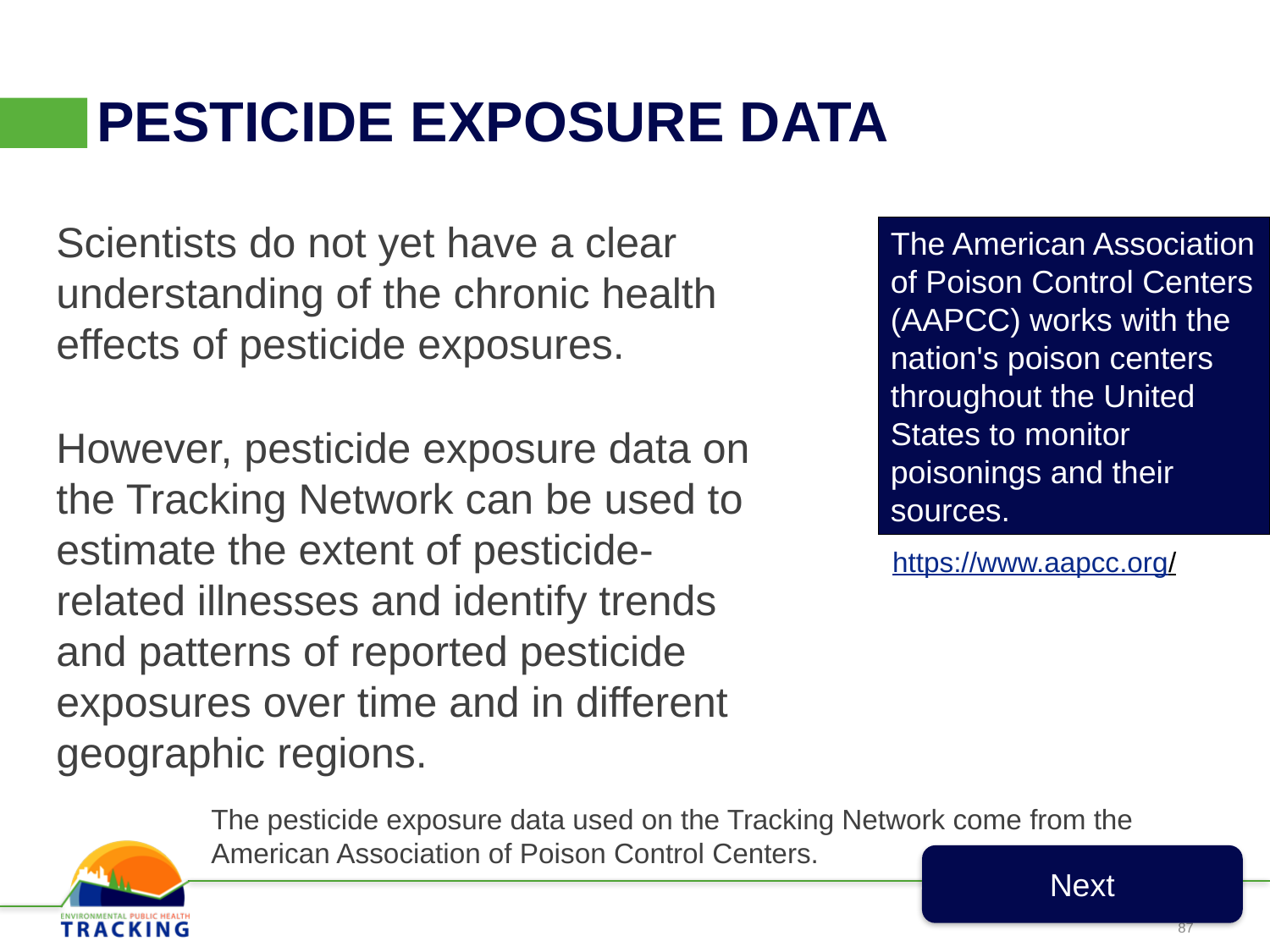

PESTICIDE EXPOSURE DATA

Scientists do not yet have a clear understanding of the chronic health effects of pesticide exposures.

However, pesticide exposure data on the Tracking Network can be used to estimate the extent of pesticide-related illnesses and identify trends and patterns of reported pesticide exposures over time and in different geographic regions.
The American Association of Poison Control Centers (AAPCC) works with the nation's poison centers throughout the United States to monitor poisonings and their sources.
https://www.aapcc.org/
The pesticide exposure data used on the Tracking Network come from the American Association of Poison Control Centers.
Next
87